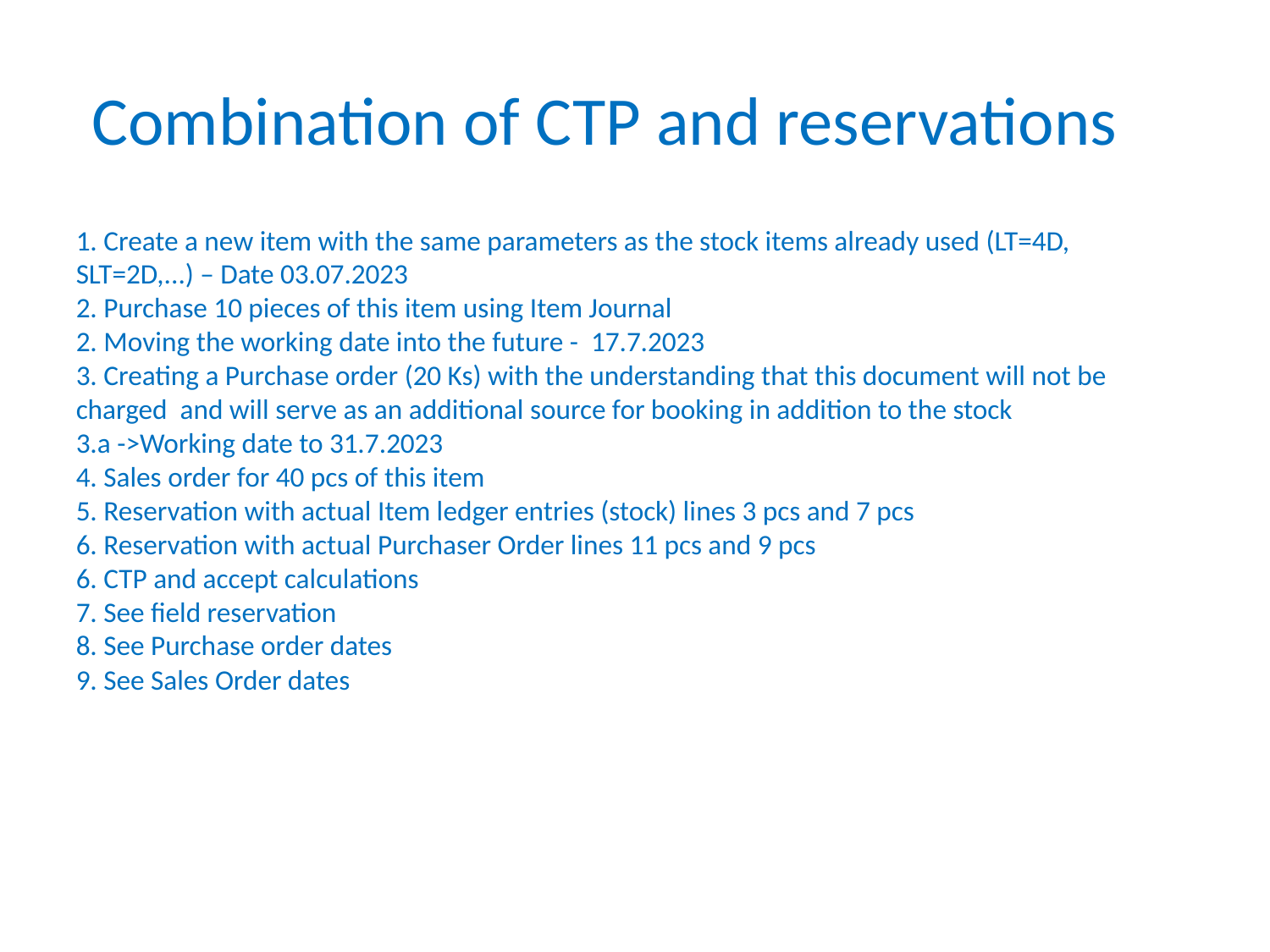

# Combination of CTP and reservations
1. Create a new item with the same parameters as the stock items already used (LT=4D, SLT=2D,...) – Date 03.07.2023
2. Purchase 10 pieces of this item using Item Journal
2. Moving the working date into the future -  17.7.2023
3. Creating a Purchase order (20 Ks) with the understanding that this document will not be charged  and will serve as an additional source for booking in addition to the stock
3.a ->Working date to 31.7.2023
4. Sales order for 40 pcs of this item
5. Reservation with actual Item ledger entries (stock) lines 3 pcs and 7 pcs
6. Reservation with actual Purchaser Order lines 11 pcs and 9 pcs
6. CTP and accept calculations
7. See field reservation
8. See Purchase order dates
9. See Sales Order dates